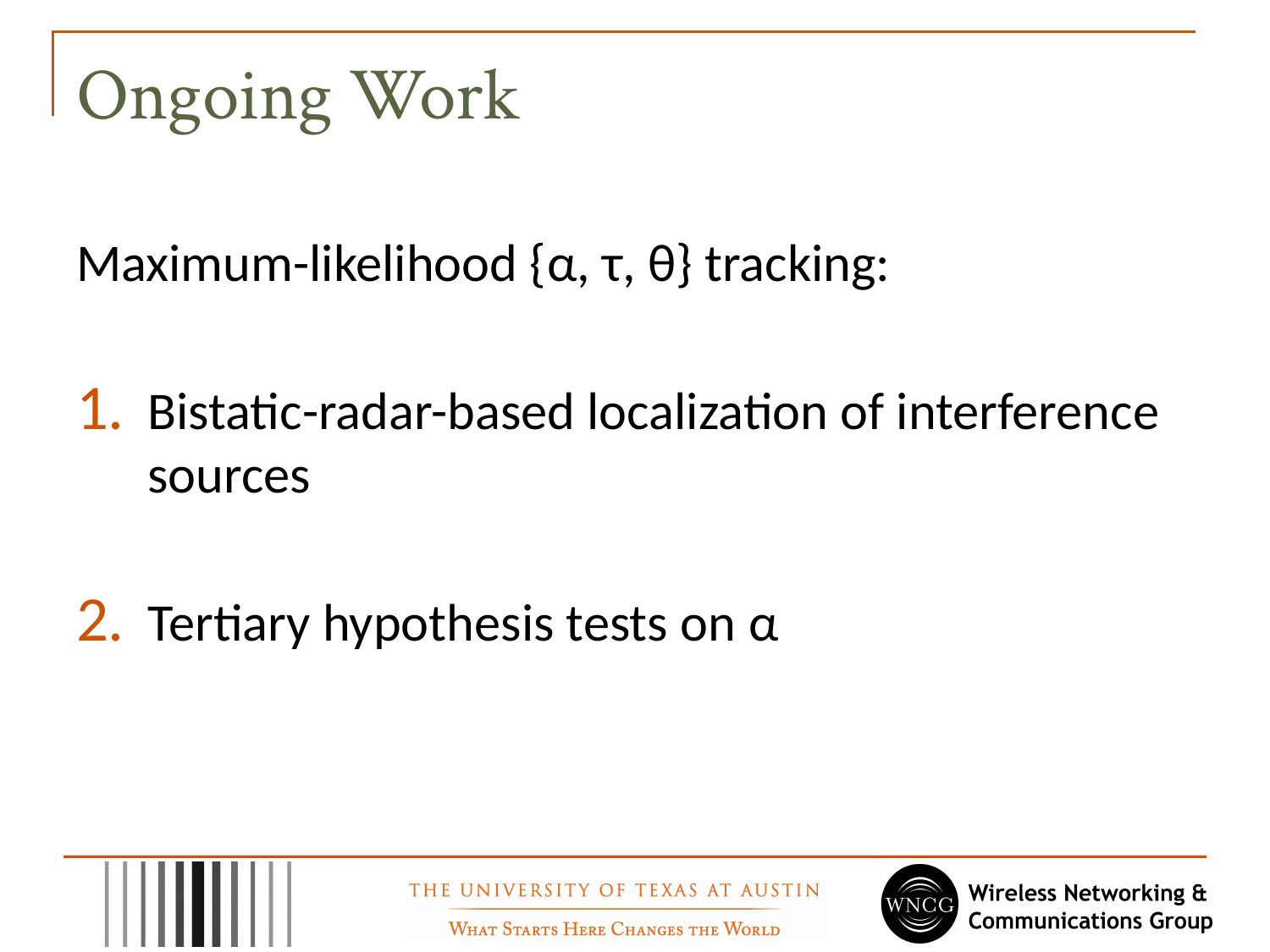

# Ongoing Work
Maximum-likelihood {α, τ, θ} tracking:

Bistatic-radar-based localization of interference sources

Tertiary hypothesis tests on α